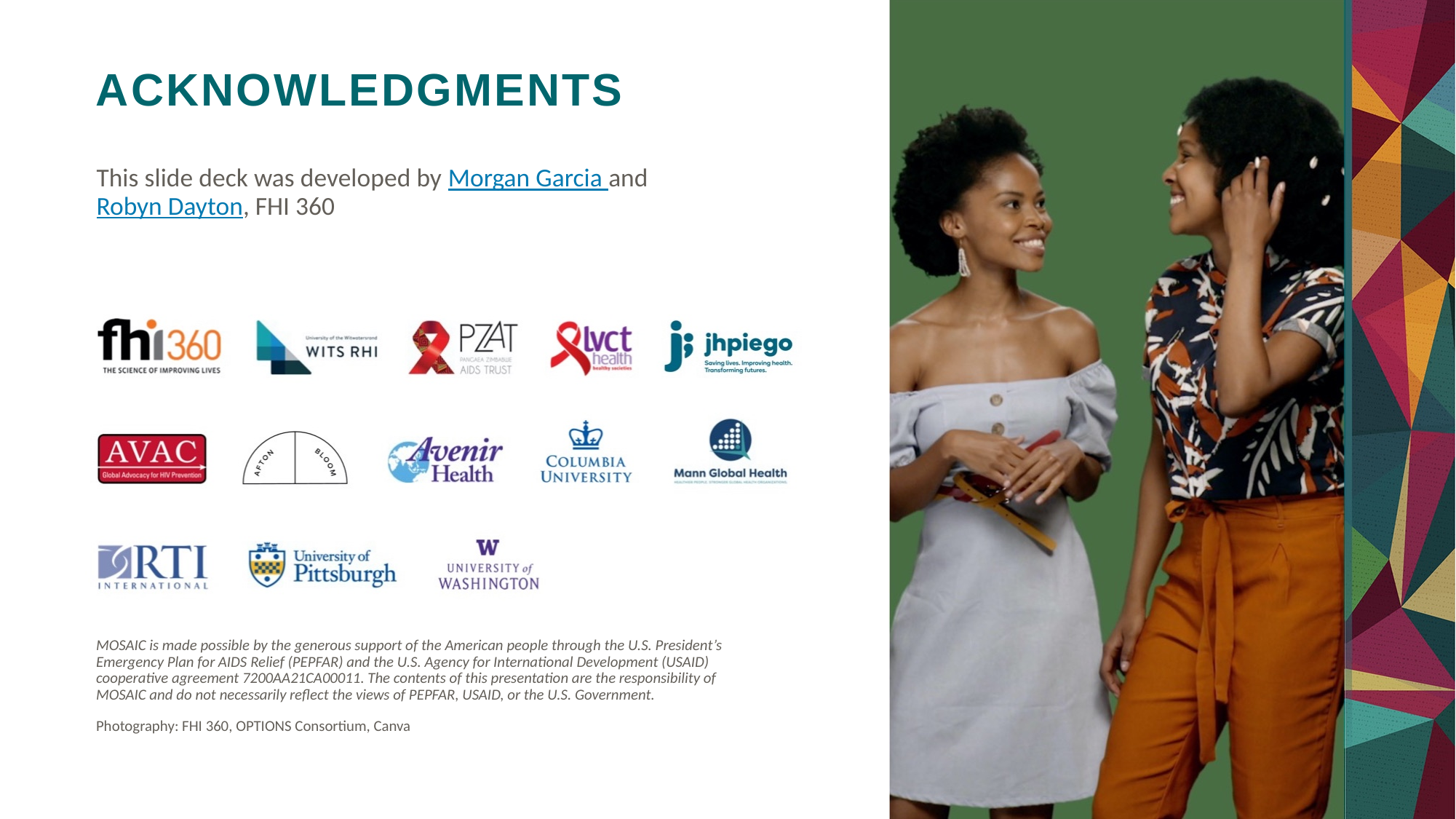

This slide deck was developed by Morgan Garcia and Robyn Dayton, FHI 360